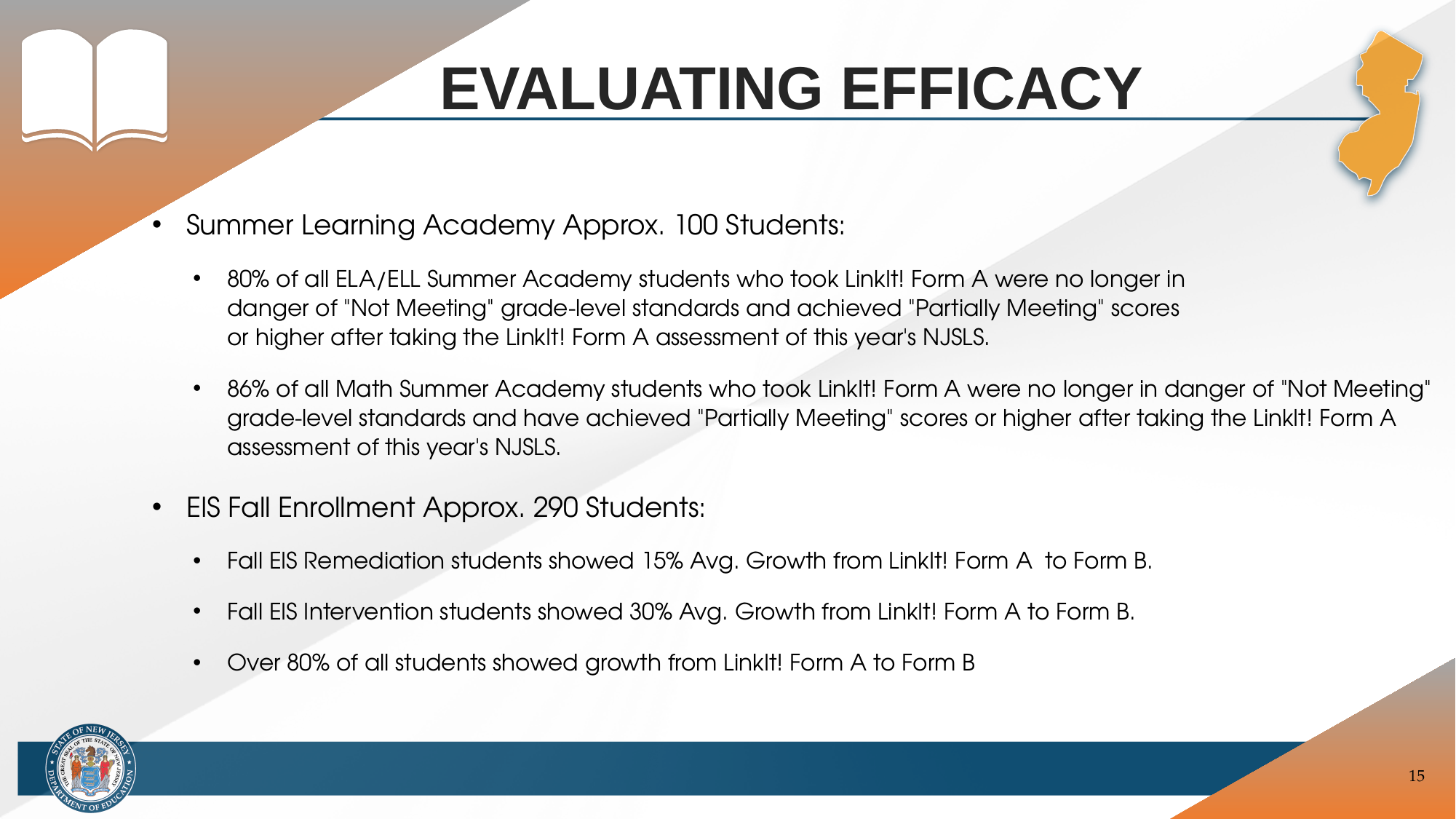

EVALUATING EFFICACY
Summer Learning Academy Approx. 100 Students:
80% of all ELA/ELL Summer Academy students who took LinkIt! Form A were no longer in
danger of "Not Meeting" grade-level standards and achieved "Partially Meeting" scores
or higher after taking the LinkIt! Form A assessment of this year's NJSLS.
86% of all Math Summer Academy students who took LinkIt! Form A were no longer in danger of "Not Meeting" grade-level standards and have achieved "Partially Meeting" scores or higher after taking the LinkIt! Form A assessment of this year's NJSLS.
EIS Fall Enrollment Approx. 290 Students:
Fall EIS Remediation students showed 15% Avg. Growth from LinkIt! Form A  to Form B.
Fall EIS Intervention students showed 30% Avg. Growth from LinkIt! Form A to Form B.
Over 80% of all students showed growth from LinkIt! Form A to Form B
15